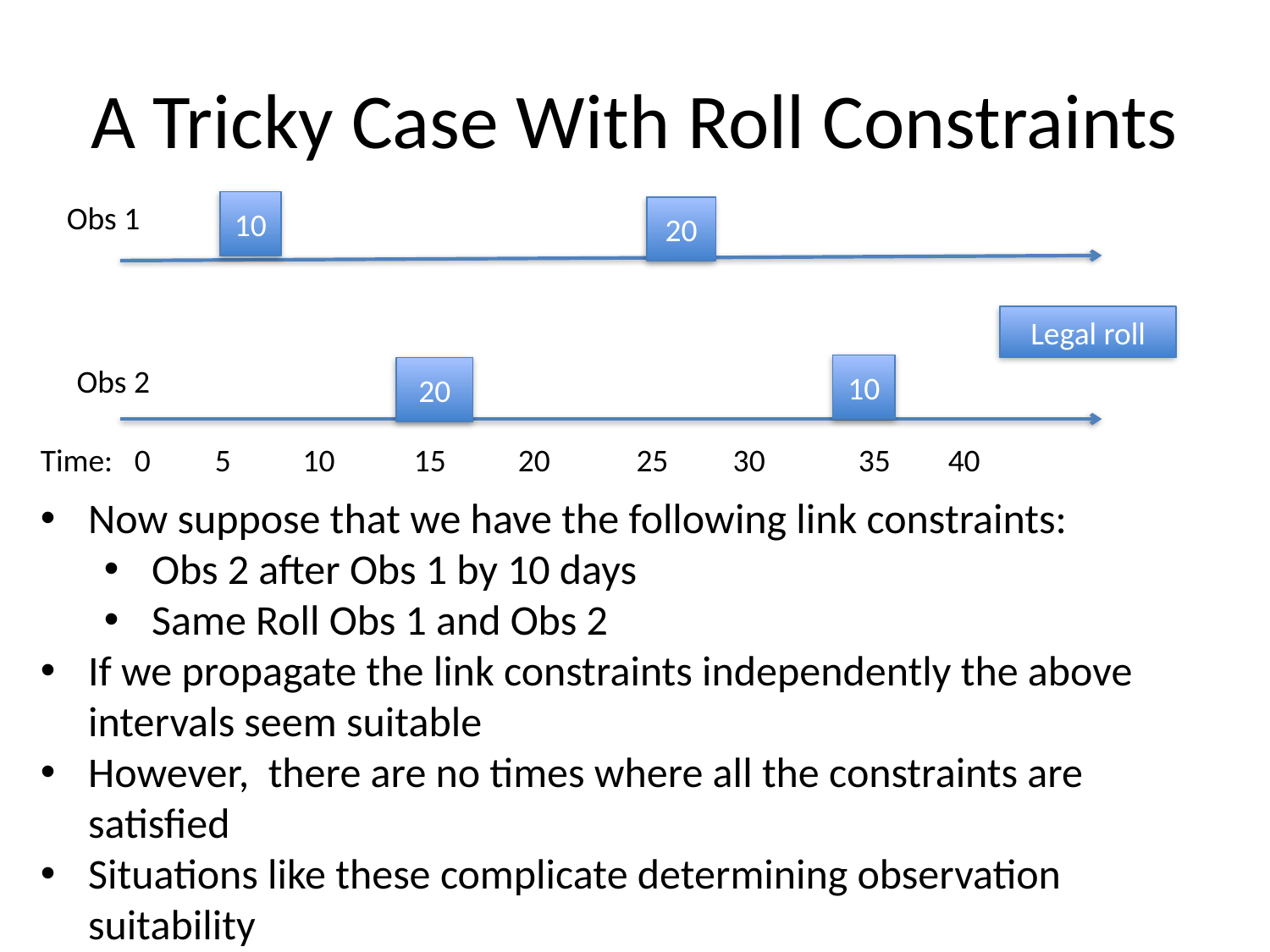

# A Tricky Case With Roll Constraints
Obs 1
10
20
Legal roll
Obs 2
10
20
Time:   0         5          10           15          20            25         30             35        40
Now suppose that we have the following link constraints:
Obs 2 after Obs 1 by 10 days
Same Roll Obs 1 and Obs 2
If we propagate the link constraints independently the above intervals seem suitable
However,  there are no times where all the constraints are satisfied
Situations like these complicate determining observation suitability